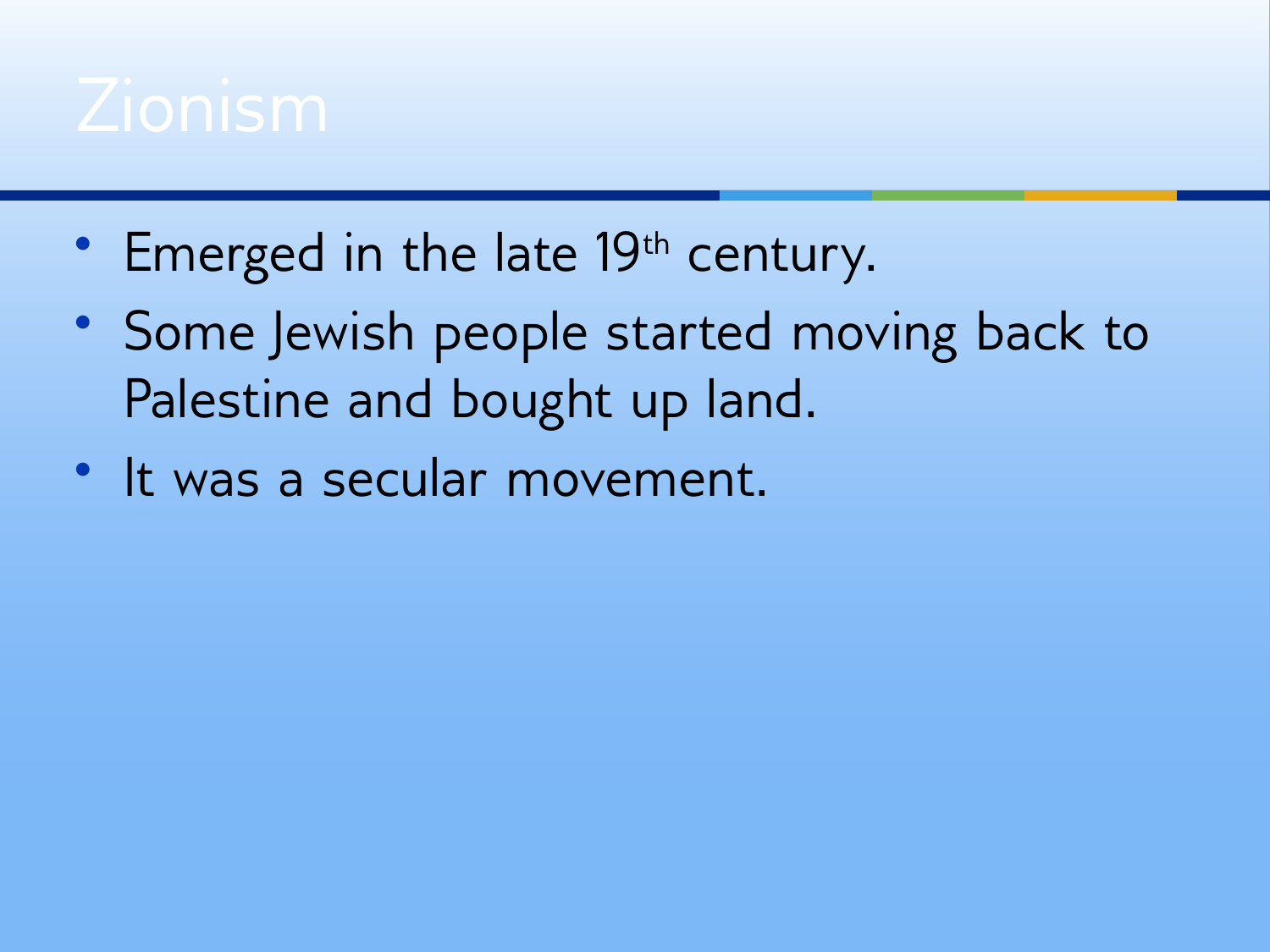

# Zionism
Emerged in the late 19th century.
Some Jewish people started moving back to Palestine and bought up land.
It was a secular movement.